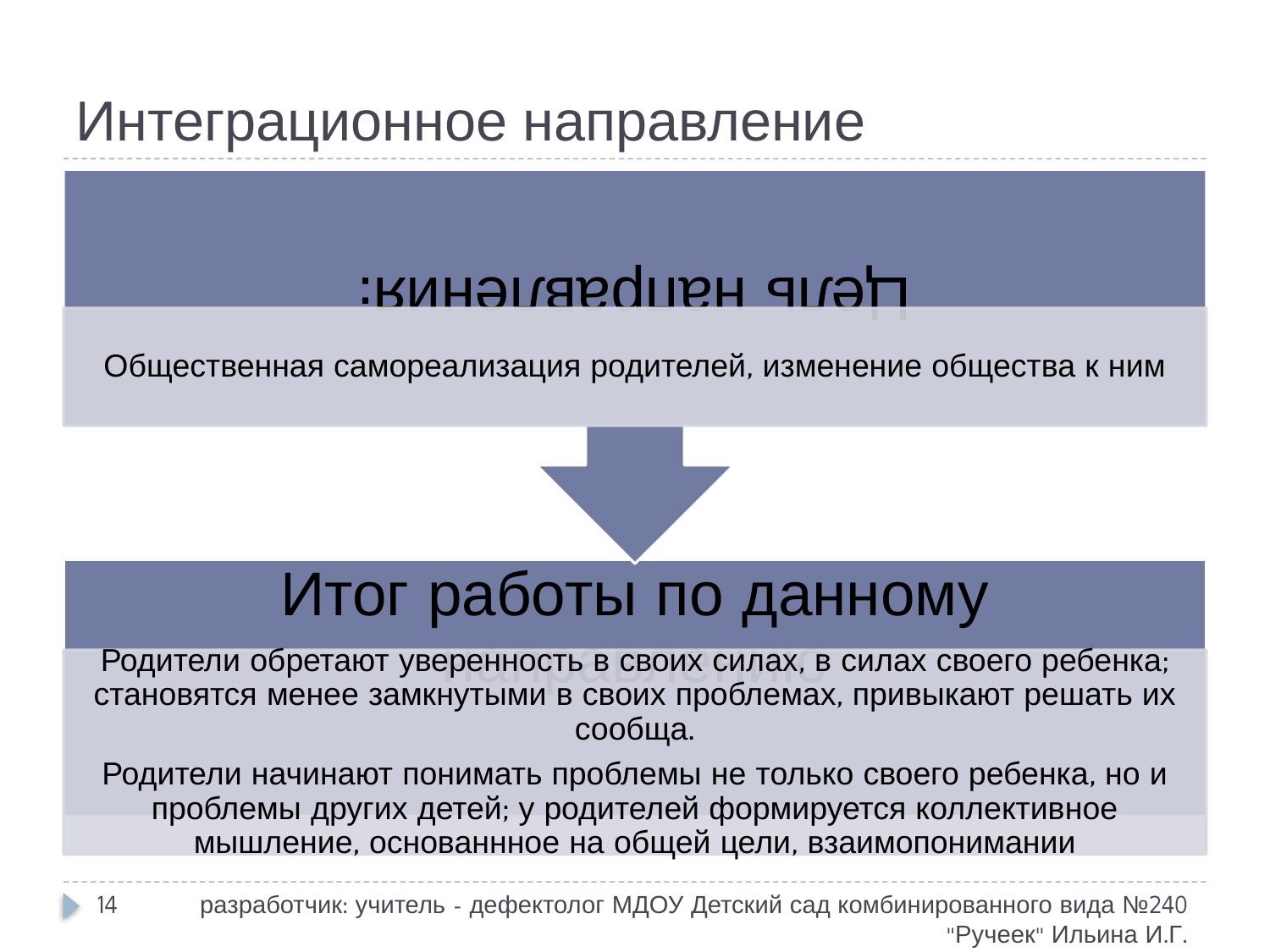

# Интеграционное направление
Итог работы по данному направлению
Родители обретают уверенность в своих силах, в силах своего ребенка; становятся менее замкнутыми в своих проблемах, привыкают решать их сообща.
Родители начинают понимать проблемы не только своего ребенка, но и проблемы других детей; у родителей формируется коллективное мышление, основаннное на общей цели, взаимопонимании
Цель направления:
Общественная самореализация родителей, изменение общества к ним
14
разработчик: учитель - дефектолог МДОУ Детский сад комбинированного вида №240 "Ручеек" Ильина И.Г.